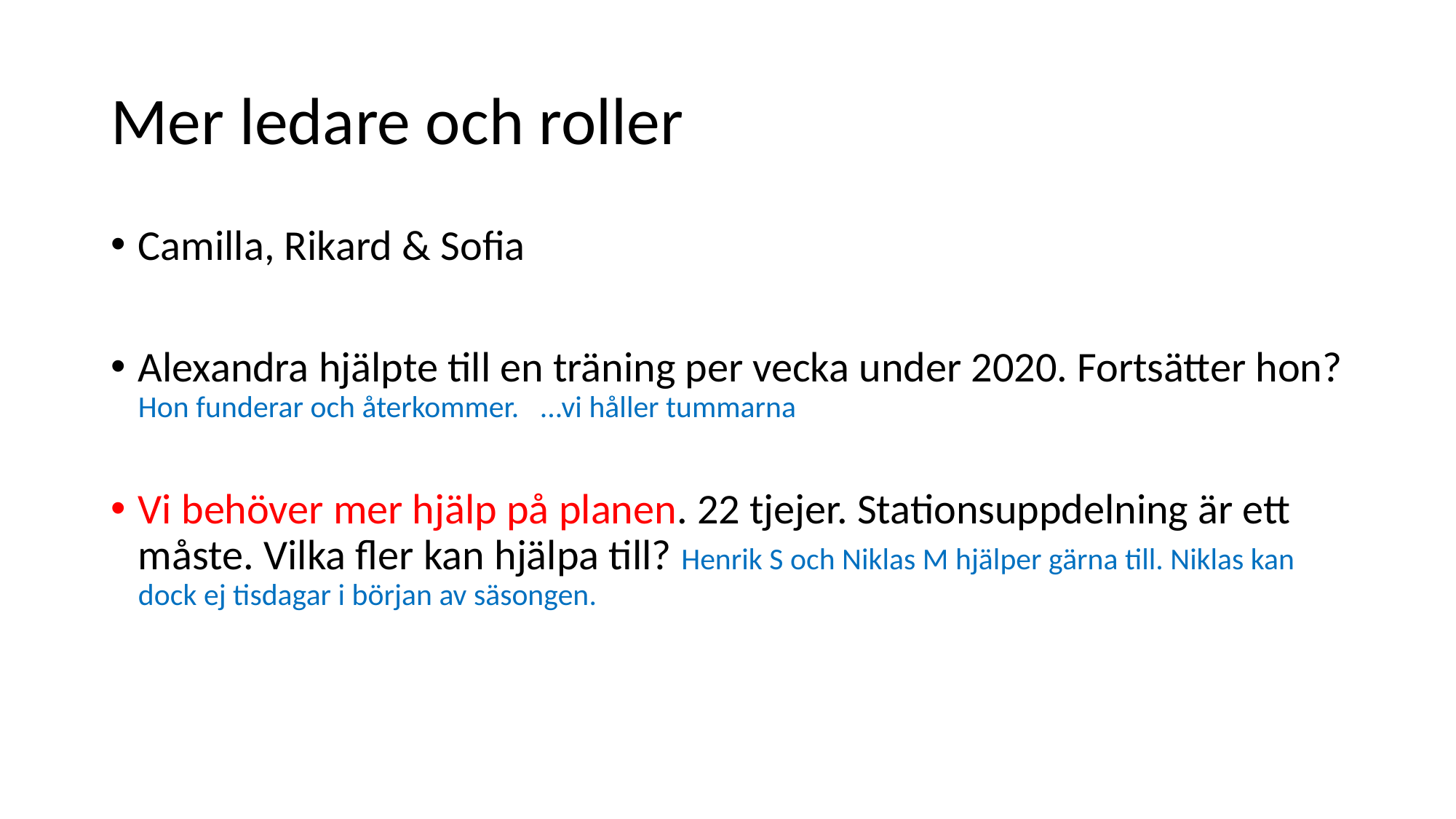

# Mer ledare och roller
Camilla, Rikard & Sofia

Alexandra hjälpte till en träning per vecka under 2020. Fortsätter hon? Hon funderar och återkommer.   ...vi håller tummarna

Vi behöver mer hjälp på planen. 22 tjejer. Stationsuppdelning är ett måste. Vilka fler kan hjälpa till? Henrik S och Niklas M hjälper gärna till. Niklas kan dock ej tisdagar i början av säsongen.